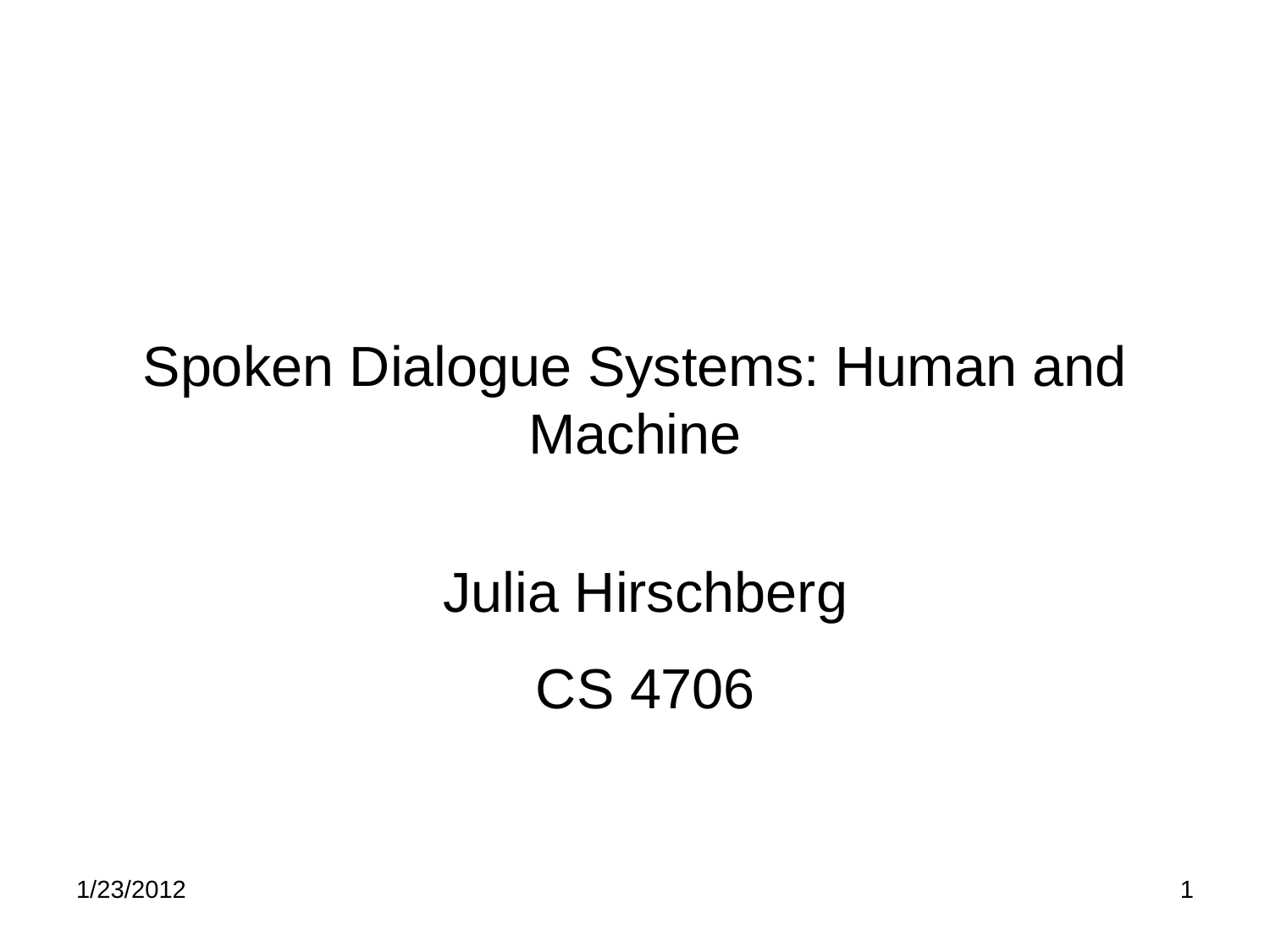

# Spoken Dialogue Systems: Human and Machine

Julia Hirschberg
CS 4706

1/23/2012
1